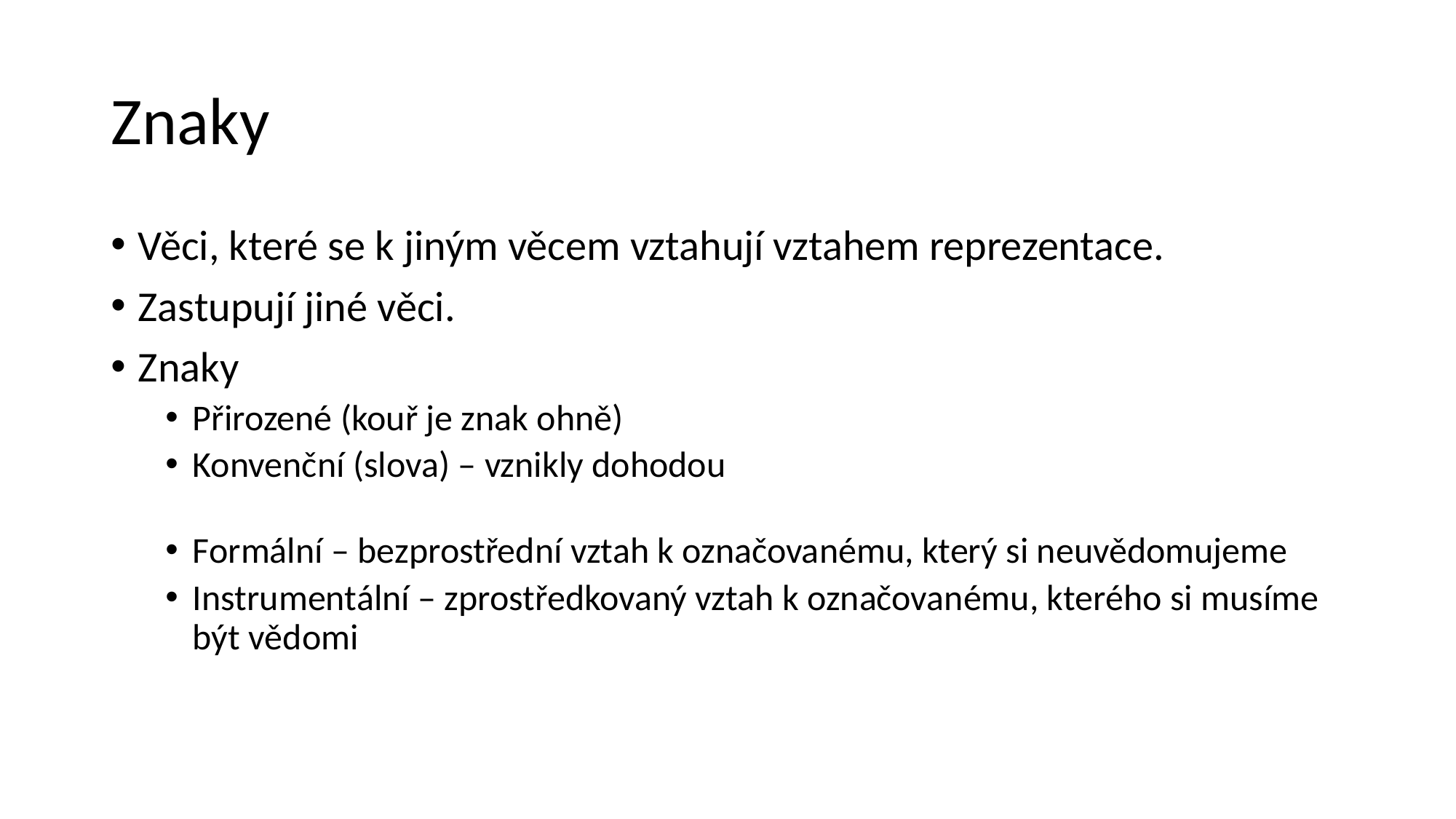

# Znaky
Věci, které se k jiným věcem vztahují vztahem reprezentace.
Zastupují jiné věci.
Znaky
Přirozené (kouř je znak ohně)
Konvenční (slova) – vznikly dohodou
Formální – bezprostřední vztah k označovanému, který si neuvědomujeme
Instrumentální – zprostředkovaný vztah k označovanému, kterého si musíme být vědomi